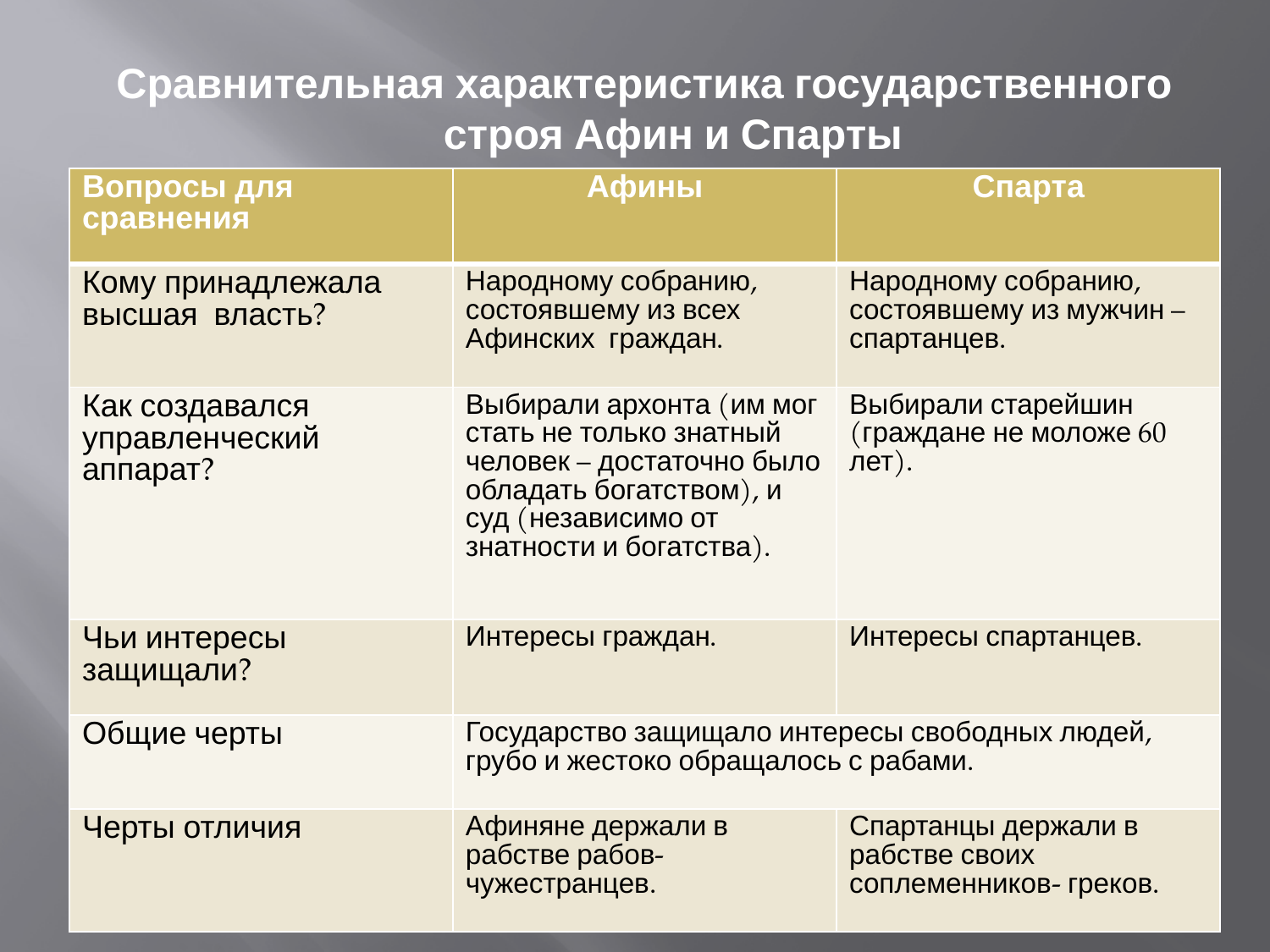

Сравнительная характеристика государственного строя Афин и Спарты

| Вопросы для сравнения | Афины | Спарта |
| --- | --- | --- |
| Кому принадлежала высшая власть? | Народному собранию, состоявшему из всех Афинских граждан. | Народному собранию, состоявшему из мужчин – спартанцев. |
| Как создавался управленческий аппарат? | Выбирали архонта (им мог стать не только знатный человек – достаточно было обладать богатством), и суд (независимо от знатности и богатства). | Выбирали старейшин (граждане не моложе 60 лет). |
| Чьи интересы защищали? | Интересы граждан. | Интересы спартанцев. |
| Общие черты | Государство защищало интересы свободных людей, грубо и жестоко обращалось с рабами. |  |
| Черты отличия | Афиняне держали в рабстве рабов- чужестранцев. | Спартанцы держали в рабстве своих соплеменников- греков. |